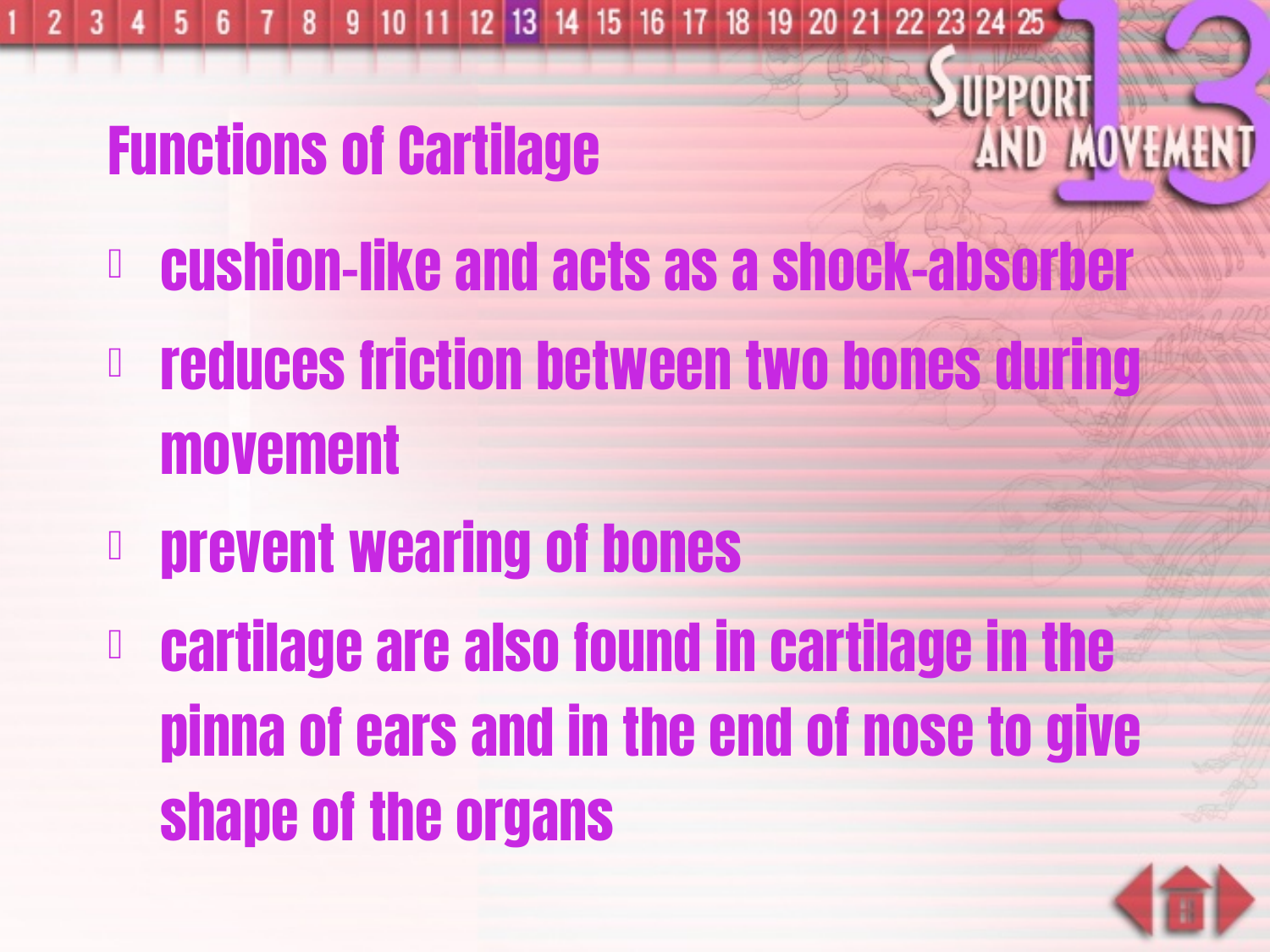

Functions of Cartilage
cushion-like and acts as a shock-absorber
reduces friction between two bones during movement
prevent wearing of bones
cartilage are also found in cartilage in the pinna of ears and in the end of nose to give shape of the organs